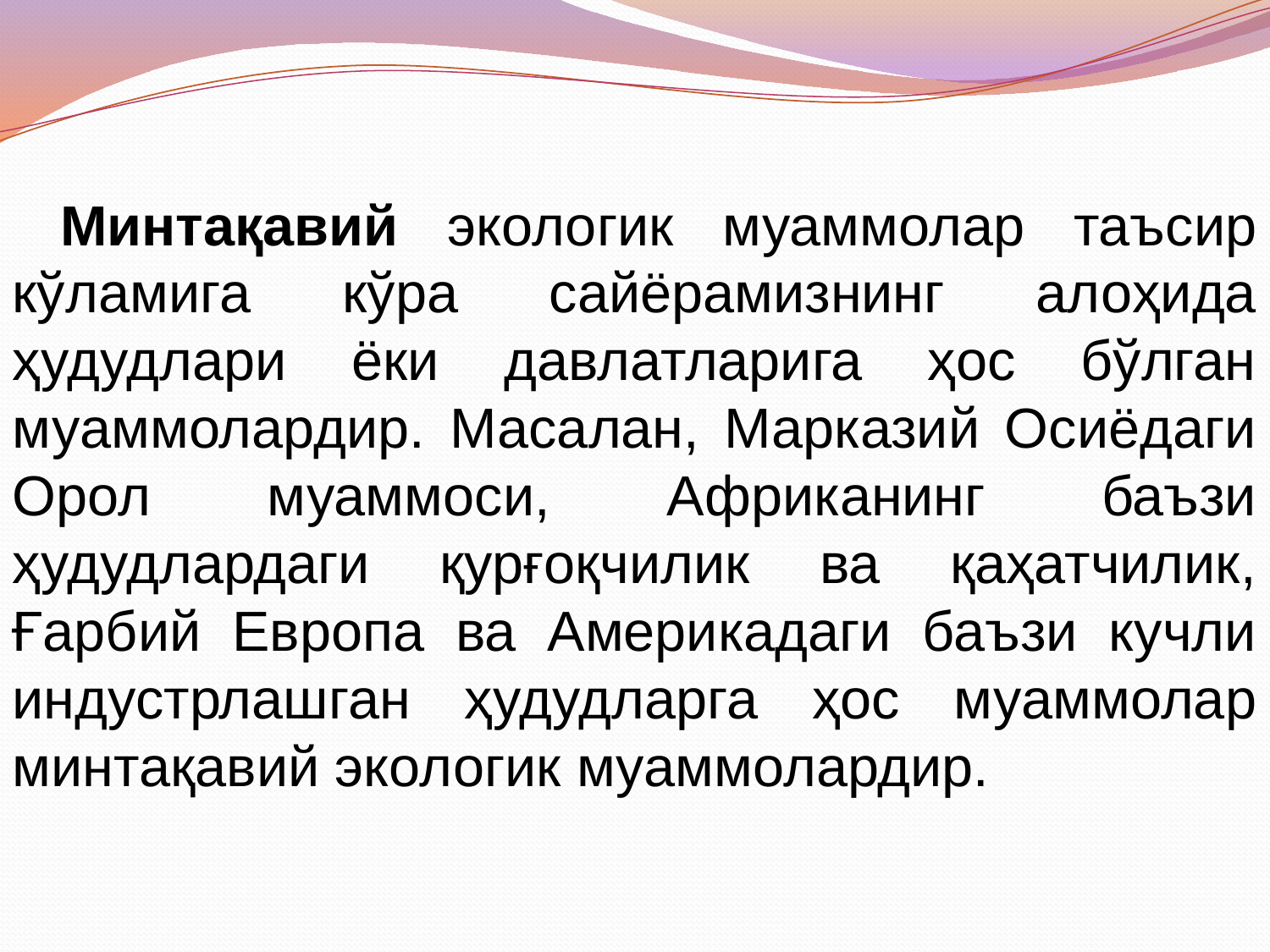

Минтақавий экологик муаммолар таъсир кўламига кўра сайёрамизнинг алоҳида ҳудудлари ёки давлатларига ҳос бўлган муаммолардир. Масалан, Марказий Осиёдаги Орол муаммоси, Африканинг баъзи ҳудудлардаги қурғоқчилик ва қаҳатчилик, Ғарбий Европа ва Америкадаги баъзи кучли индустрлашган ҳудудларга ҳос муаммолар минтақавий экологик муаммолардир.